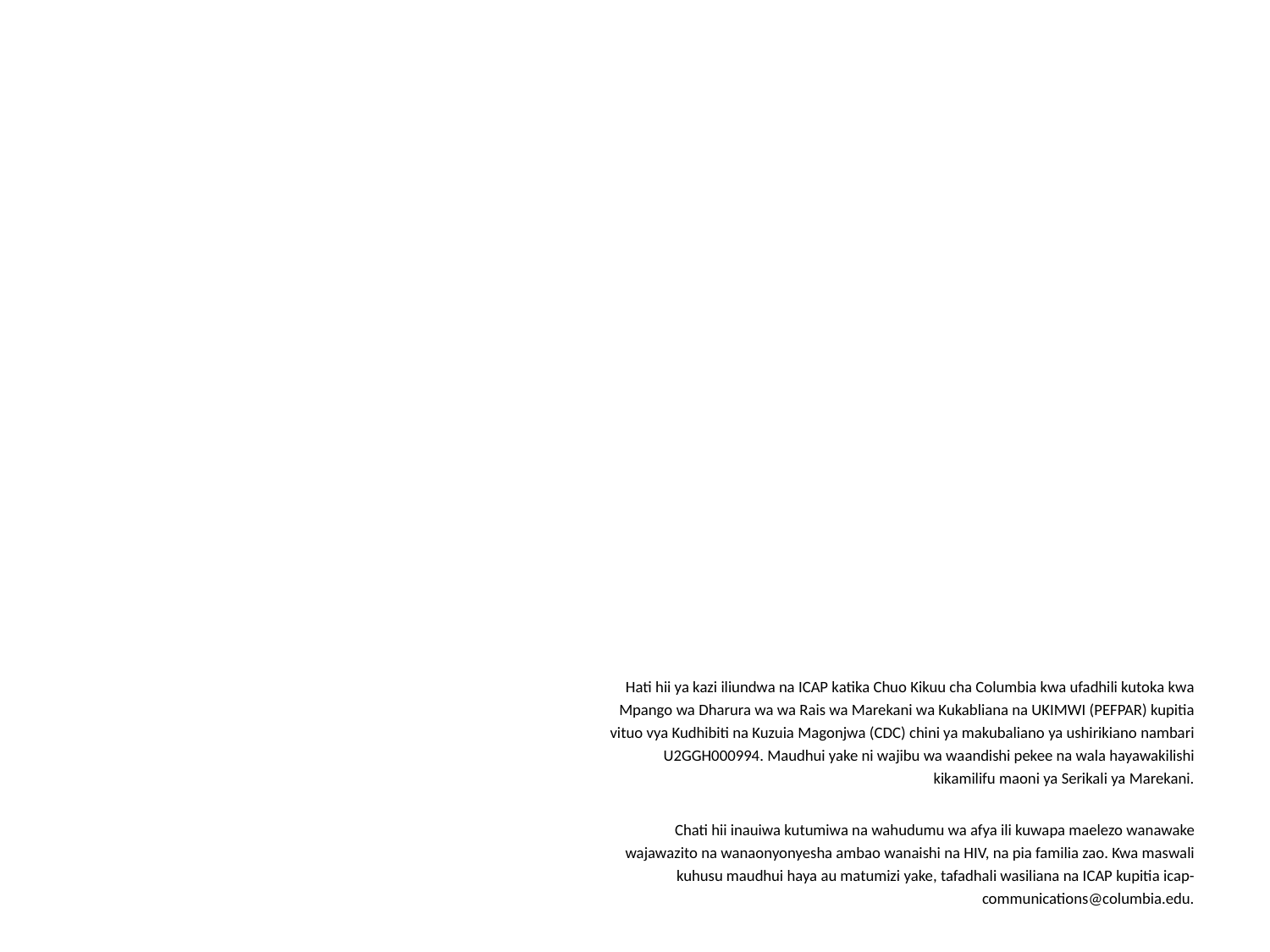

Hati hii ya kazi iliundwa na ICAP katika Chuo Kikuu cha Columbia kwa ufadhili kutoka kwa Mpango wa Dharura wa wa Rais wa Marekani wa Kukabliana na UKIMWI (PEFPAR) kupitia vituo vya Kudhibiti na Kuzuia Magonjwa (CDC) chini ya makubaliano ya ushirikiano nambari U2GGH000994. Maudhui yake ni wajibu wa waandishi pekee na wala hayawakilishi kikamilifu maoni ya Serikali ya Marekani.

Chati hii inauiwa kutumiwa na wahudumu wa afya ili kuwapa maelezo wanawake wajawazito na wanaonyonyesha ambao wanaishi na HIV, na pia familia zao. Kwa maswali kuhusu maudhui haya au matumizi yake, tafadhali wasiliana na ICAP kupitia icap-communications@columbia.edu.